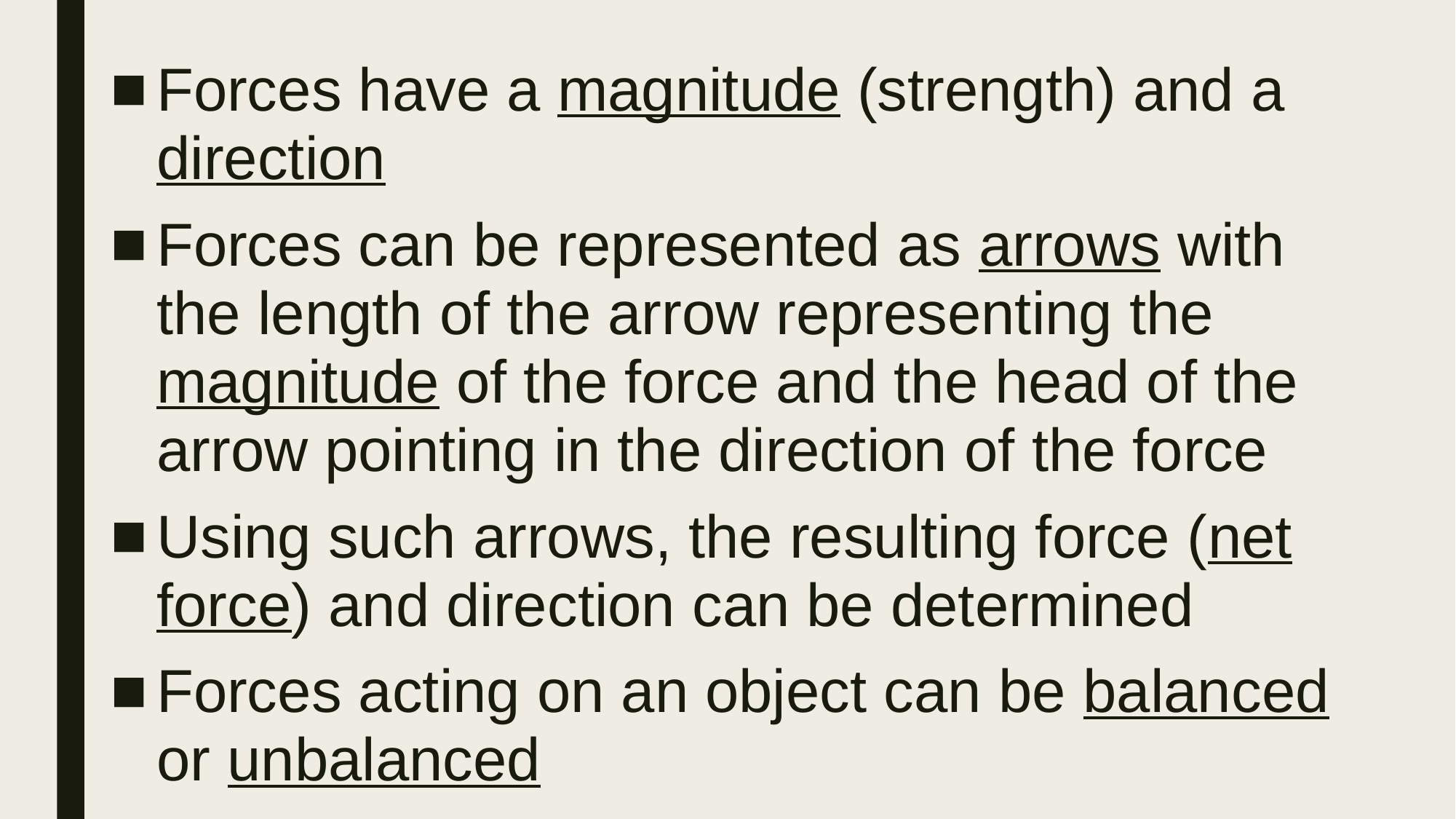

Forces have a magnitude (strength) and a direction
Forces can be represented as arrows with the length of the arrow representing the magnitude of the force and the head of the arrow pointing in the direction of the force
Using such arrows, the resulting force (net force) and direction can be determined
Forces acting on an object can be balanced or unbalanced